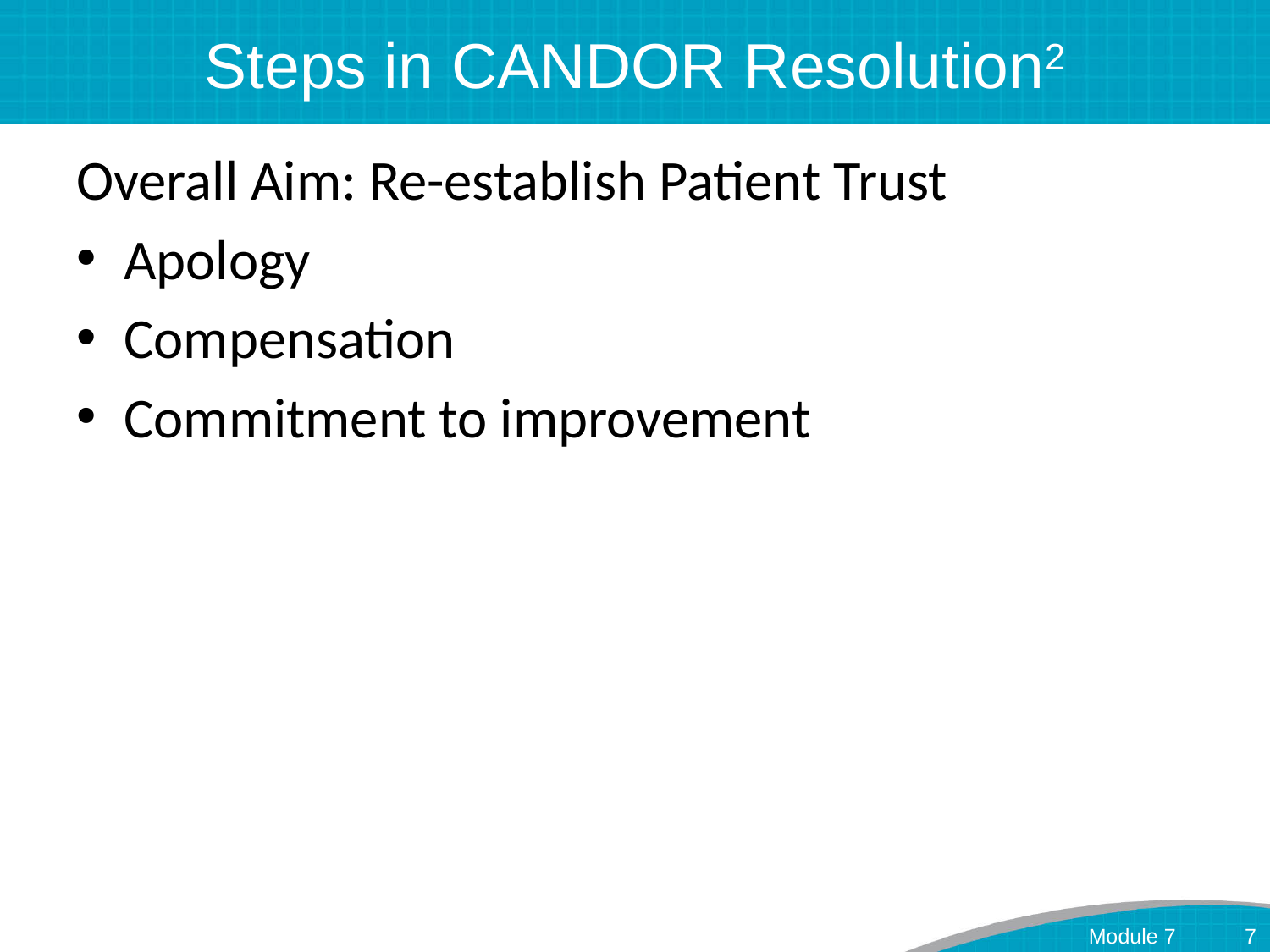

# Steps in CANDOR Resolution2
Overall Aim: Re-establish Patient Trust
Apology
Compensation
Commitment to improvement

Module 7
7